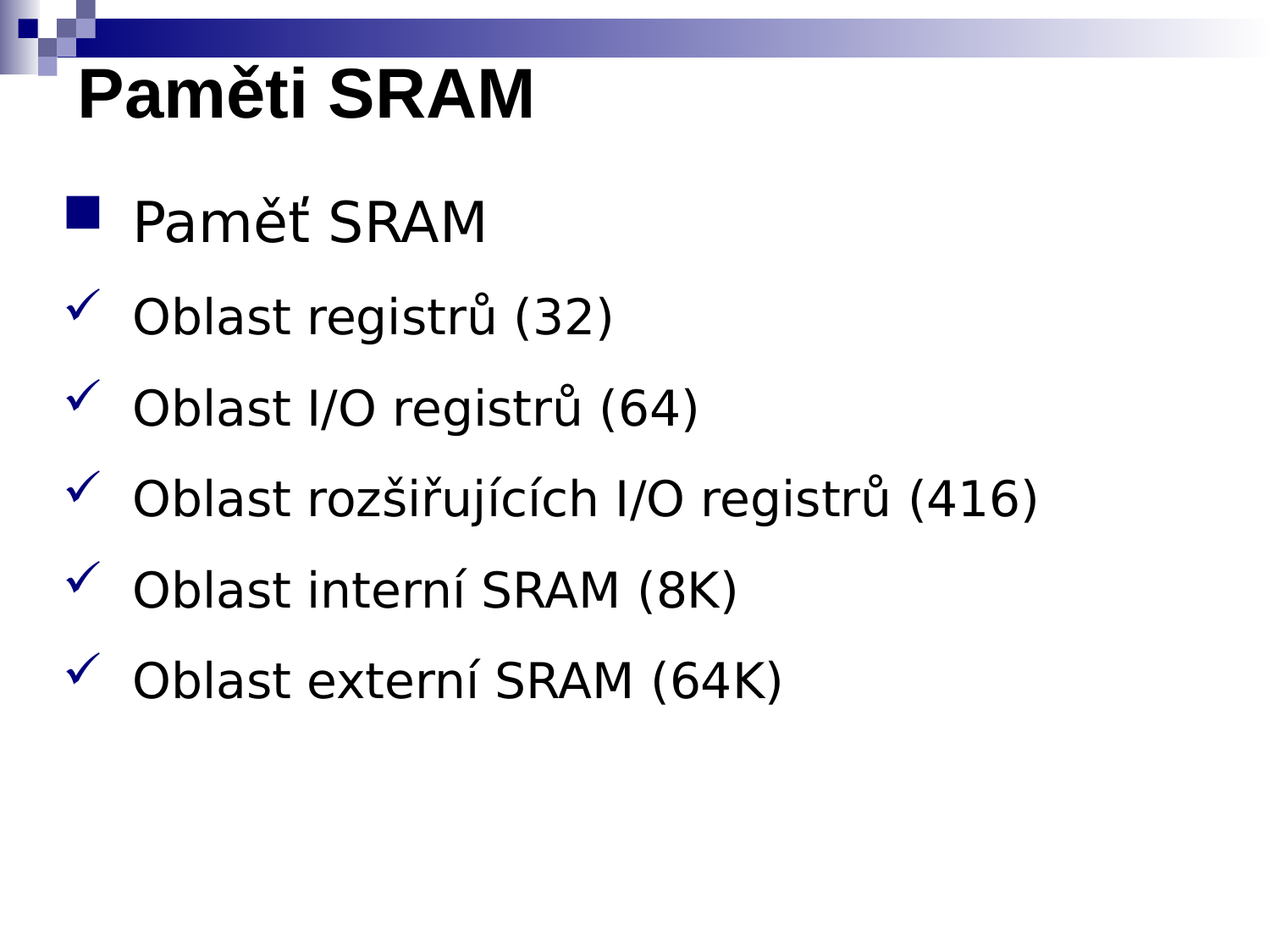

# Paměti SRAM
Paměť SRAM
Oblast registrů (32)
Oblast I/O registrů (64)
Oblast rozšiřujících I/O registrů (416)
Oblast interní SRAM (8K)
Oblast externí SRAM (64K)